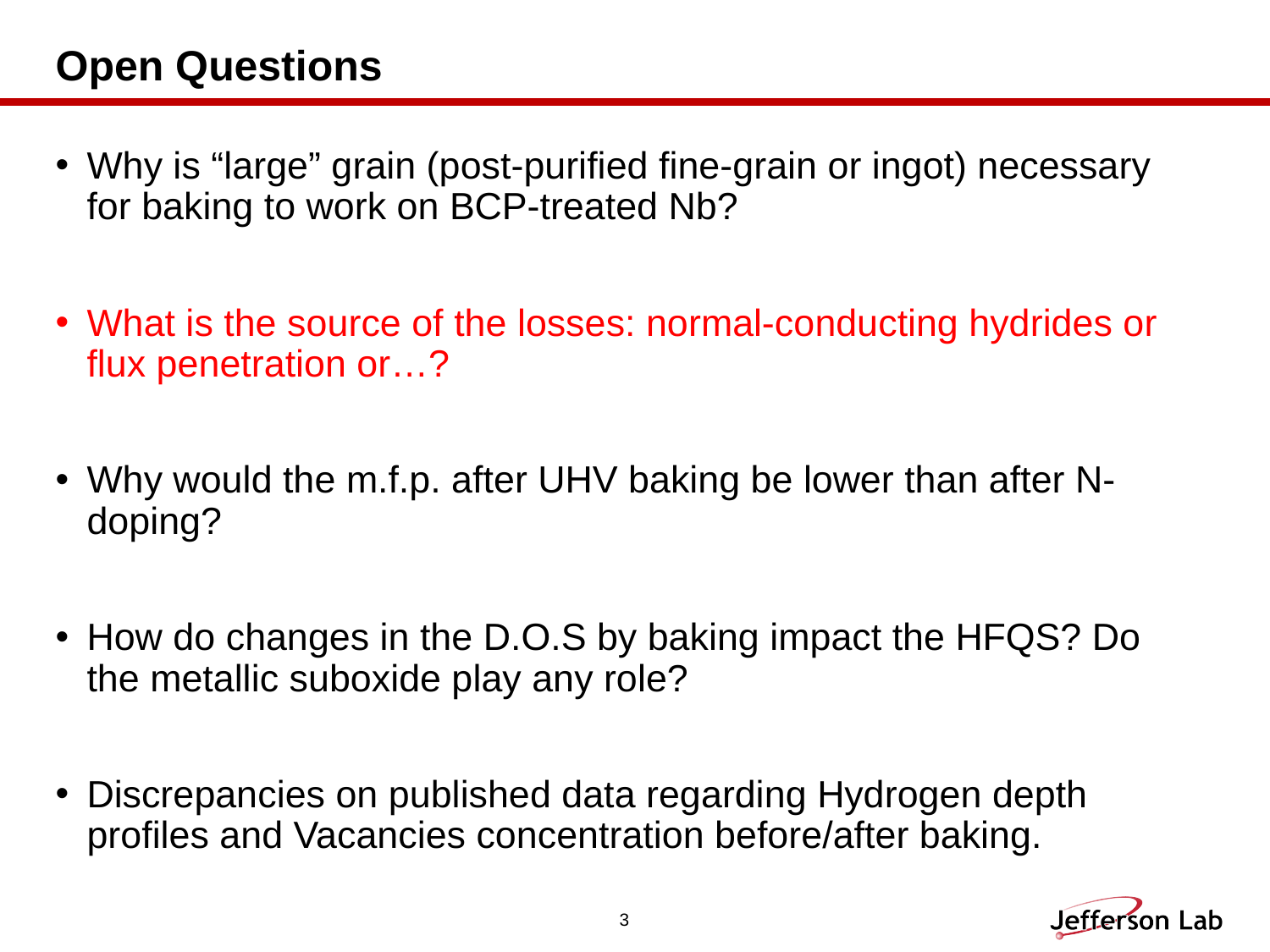

# Open Questions
Why is “large” grain (post-purified fine-grain or ingot) necessary for baking to work on BCP-treated Nb?

What is the source of the losses: normal-conducting hydrides or flux penetration or…?

Why would the m.f.p. after UHV baking be lower than after N-doping?

How do changes in the D.O.S by baking impact the HFQS? Do the metallic suboxide play any role?

Discrepancies on published data regarding Hydrogen depth profiles and Vacancies concentration before/after baking.
3